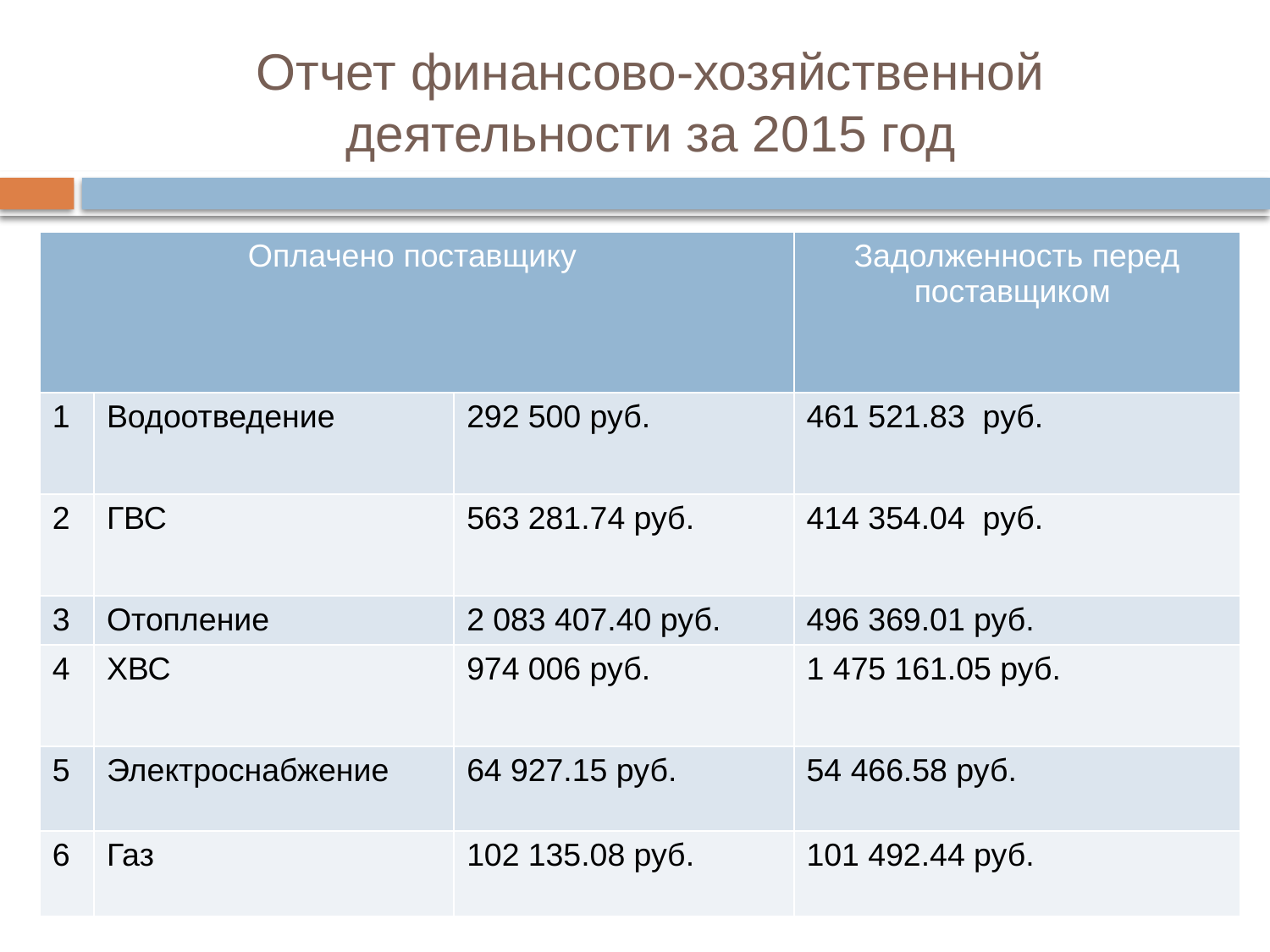

# Отчет финансово-хозяйственной деятельности за 2015 год
| Оплачено поставщику |  |  | Задолженность перед поставщиком |
| --- | --- | --- | --- |
| 1 | Водоотведение | 292 500 руб. | 461 521.83 руб. |
| 2 | ГВС | 563 281.74 руб. | 414 354.04 руб. |
| 3 | Отопление | 2 083 407.40 руб. | 496 369.01 руб. |
| 4 | ХВС | 974 006 руб. | 1 475 161.05 руб. |
| 5 | Электроснабжение | 64 927.15 руб. | 54 466.58 руб. |
| 6 | Газ | 102 135.08 руб. | 101 492.44 руб. |